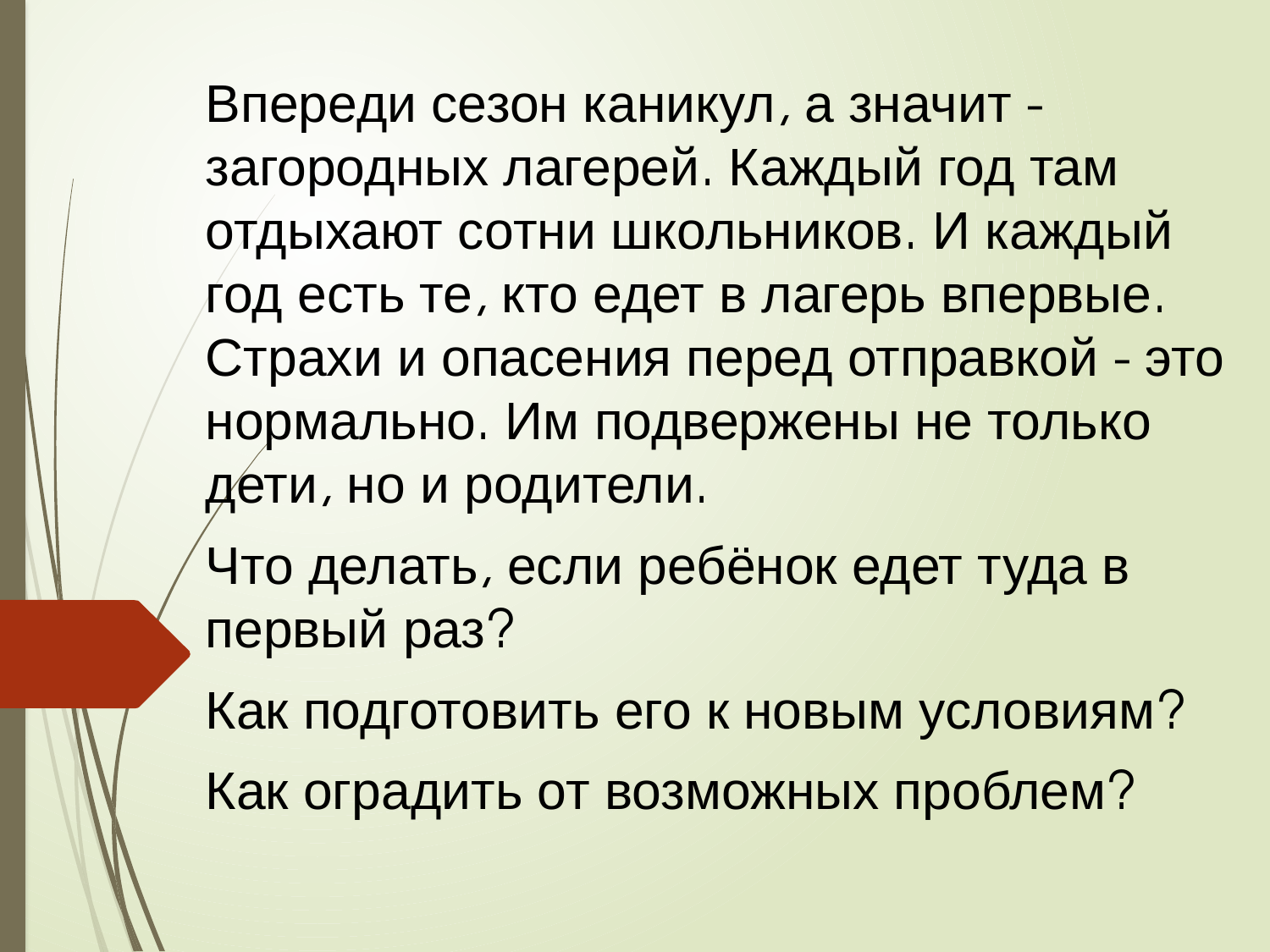

Впереди сезон каникул, а значит - загородных лагерей. Каждый год там отдыхают сотни школьников. И каждый год есть те, кто едет в лагерь впервые. Страхи и опасения перед отправкой - это нормально. Им подвержены не только дети, но и родители.
Что делать, если ребёнок едет туда в первый раз?
Как подготовить его к новым условиям?
Как оградить от возможных проблем?